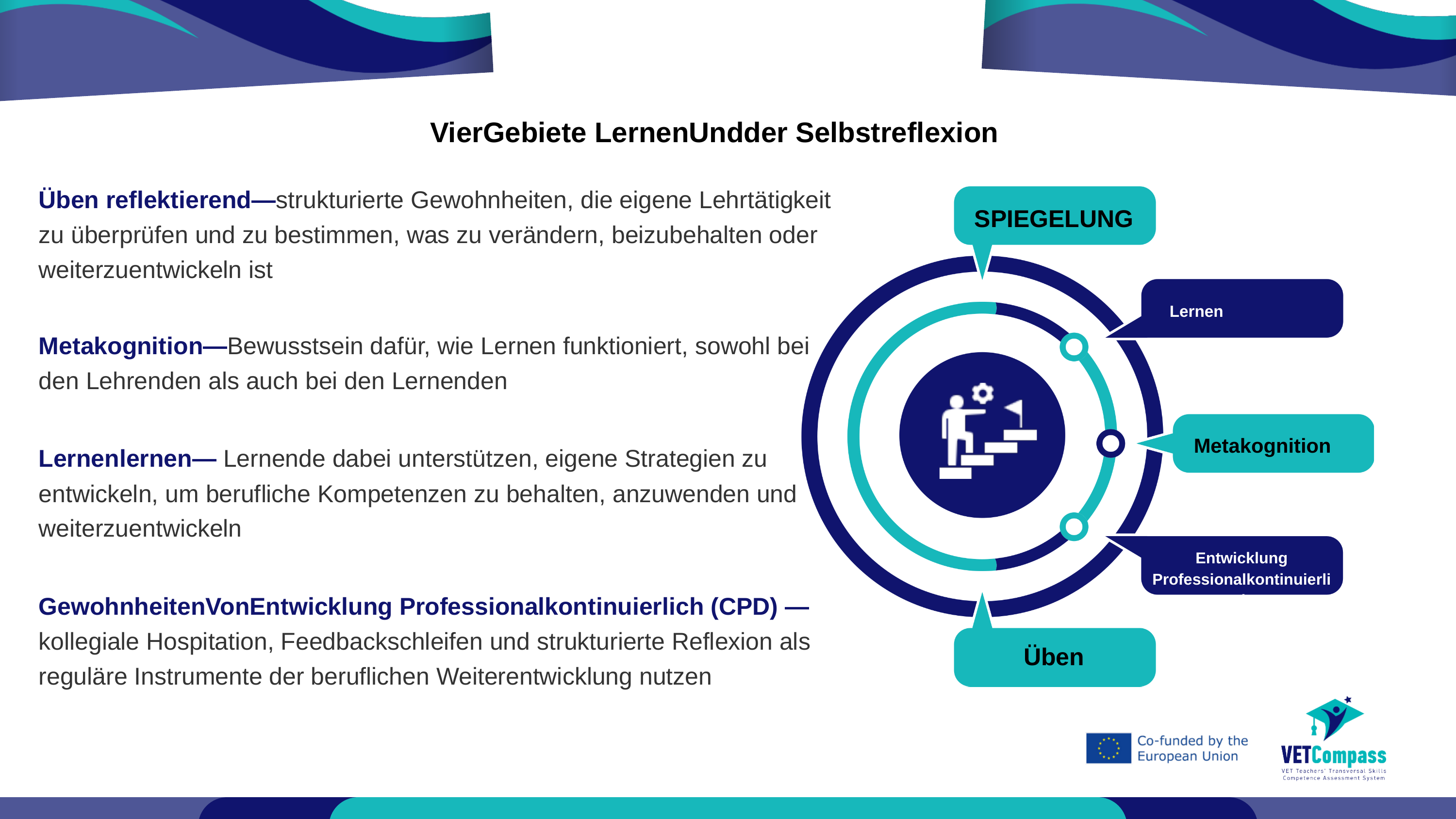

VierGebiete LernenUndder Selbstreflexion
Üben reflektierend—strukturierte Gewohnheiten, die eigene Lehrtätigkeit zu überprüfen und zu bestimmen, was zu verändern, beizubehalten oder weiterzuentwickeln ist

Metakognition—Bewusstsein dafür, wie Lernen funktioniert, sowohl bei den Lehrenden als auch bei den Lernenden

Lernenlernen— Lernende dabei unterstützen, eigene Strategien zu entwickeln, um berufliche Kompetenzen zu behalten, anzuwenden und weiterzuentwickeln

GewohnheitenVonEntwicklung Professionalkontinuierlich (CPD) — kollegiale Hospitation, Feedbackschleifen und strukturierte Reflexion als reguläre Instrumente der beruflichen Weiterentwicklung nutzen

SPIEGELUNG

Lernen

Metakognition
Entwicklung Professionalkontinuierlich
Üben